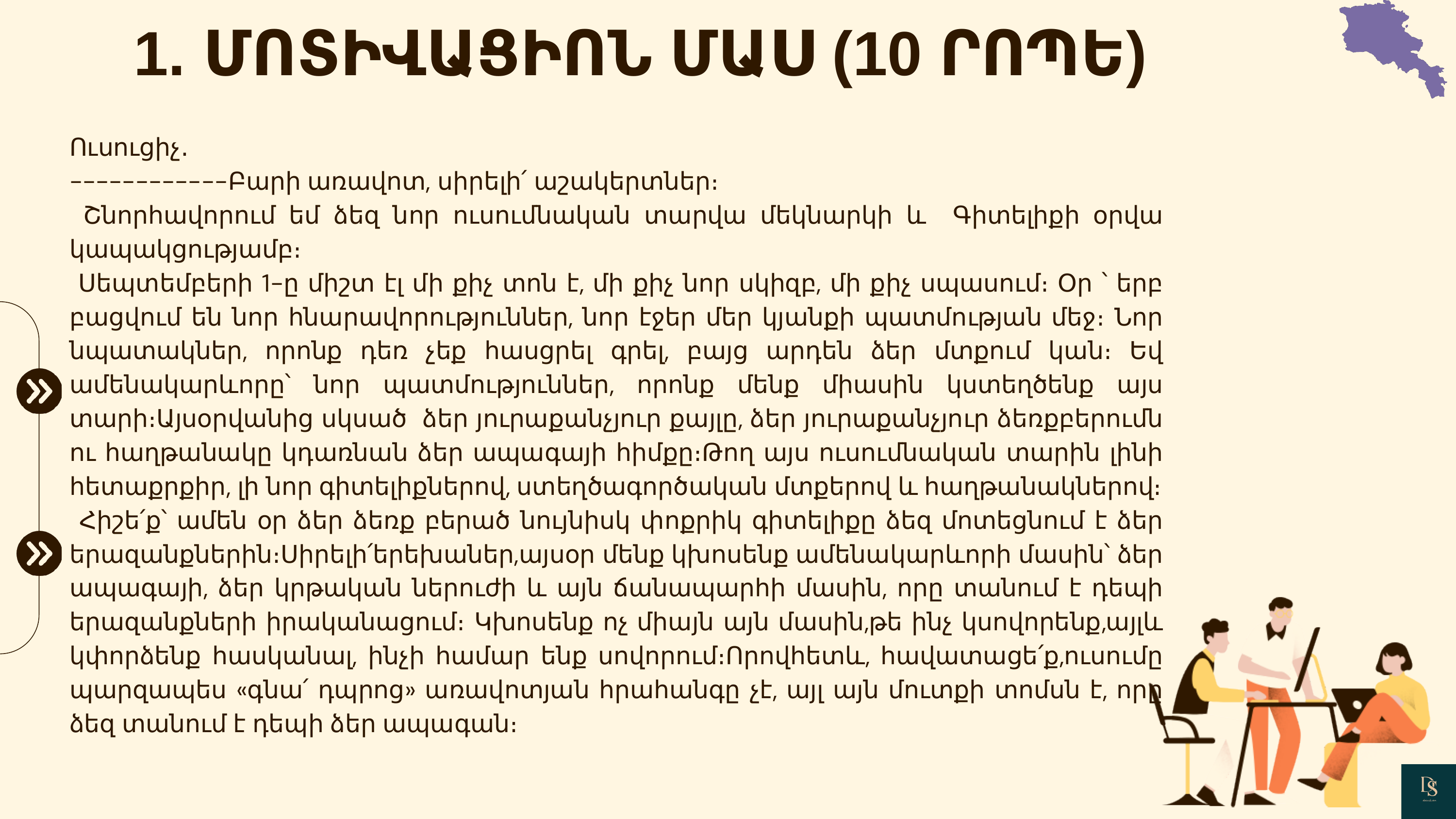

1. ՄՈՏԻՎԱՑԻՈՆ ՄԱՍ (10 ՐՈՊԵ)

Ուսուցիչ․
------------Բարի առավոտ, սիրելի՛ աշակերտներ։
 Շնորհավորում եմ ձեզ նոր ուսումնական տարվա մեկնարկի և  Գիտելիքի օրվա կապակցությամբ։
 Սեպտեմբերի 1-ը միշտ էլ մի քիչ տոն է, մի քիչ նոր սկիզբ, մի քիչ սպասում։ Օր ՝ երբ բացվում են նոր հնարավորություններ, նոր էջեր մեր կյանքի պատմության մեջ։ Նոր նպատակներ, որոնք դեռ չեք հասցրել գրել, բայց արդեն ձեր մտքում կան։ Եվ ամենակարևորը՝ նոր պատմություններ, որոնք մենք միասին կստեղծենք այս տարի։Այսօրվանից սկսած  ձեր յուրաքանչյուր քայլը, ձեր յուրաքանչյուր ձեռքբերումն ու հաղթանակը կդառնան ձեր ապագայի հիմքը։Թող այս ուսումնական տարին լինի հետաքրքիր, լի նոր գիտելիքներով, ստեղծագործական մտքերով և հաղթանակներով։
 Հիշե՛ք՝ ամեն օր ձեր ձեռք բերած նույնիսկ փոքրիկ գիտելիքը ձեզ մոտեցնում է ձեր երազանքներին։Սիրելի՛երեխաներ,այսօր մենք կխոսենք ամենակարևորի մասին՝ ձեր ապագայի, ձեր կրթական ներուժի և այն ճանապարհի մասին, որը տանում է դեպի երազանքների իրականացում։ Կխոսենք ոչ միայն այն մասին,թե ինչ կսովորենք,այլև կփորձենք հասկանալ, ինչի համար ենք սովորում։Որովհետև, հավատացե՛ք,ուսումը պարզապես «գնա՛ դպրոց» առավոտյան հրահանգը չէ, այլ այն մուտքի տոմսն է, որը ձեզ տանում է դեպի ձեր ապագան։